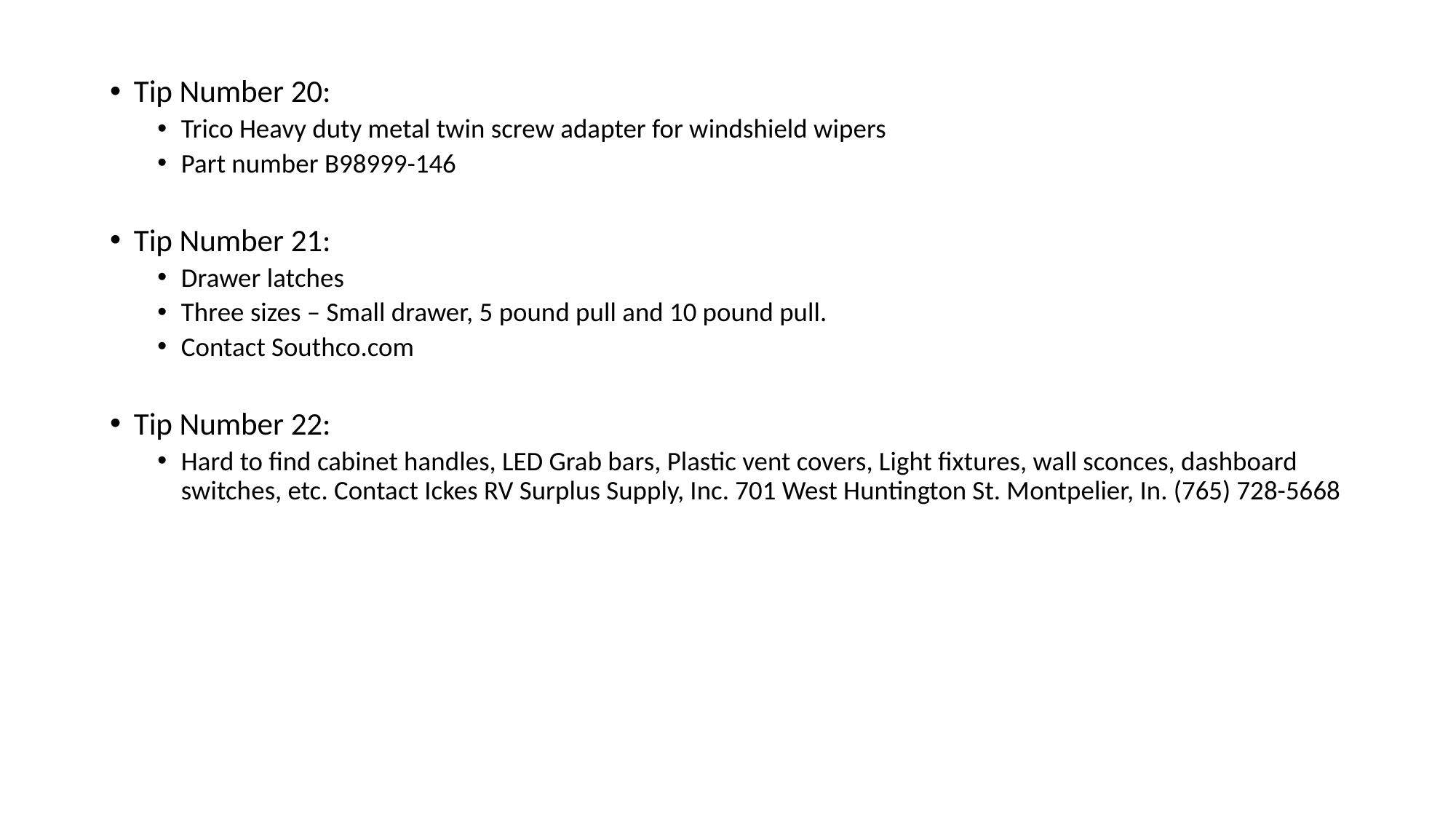

Tip Number 20:
Trico Heavy duty metal twin screw adapter for windshield wipers
Part number B98999-146

Tip Number 21:
Drawer latches
Three sizes – Small drawer, 5 pound pull and 10 pound pull.
Contact Southco.com

Tip Number 22:
Hard to find cabinet handles, LED Grab bars, Plastic vent covers, Light fixtures, wall sconces, dashboard switches, etc. Contact Ickes RV Surplus Supply, Inc. 701 West Huntington St. Montpelier, In. (765) 728-5668